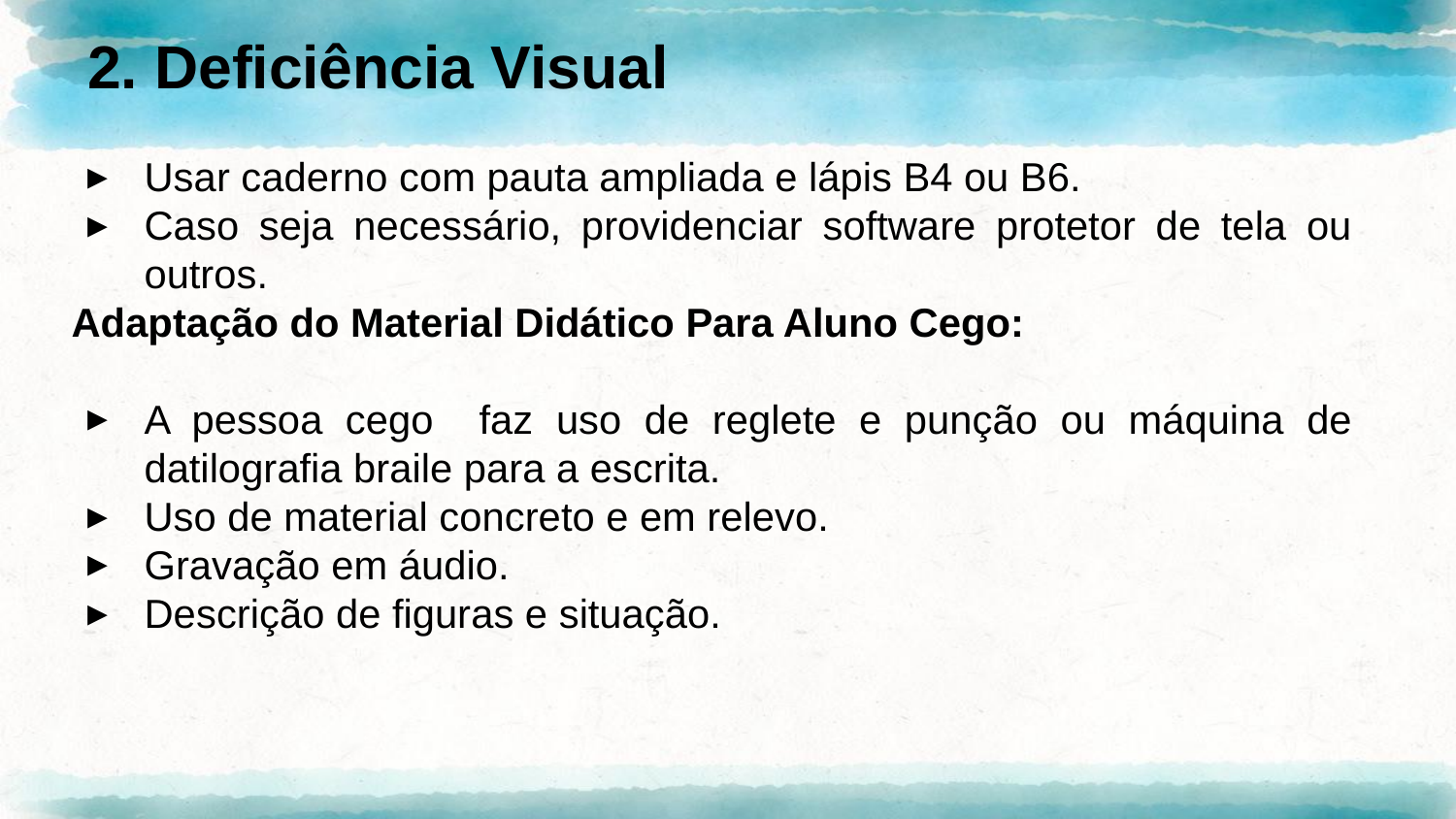

# 2. Deficiência Visual
Usar caderno com pauta ampliada e lápis B4 ou B6.
Caso seja necessário, providenciar software protetor de tela ou outros.
Adaptação do Material Didático Para Aluno Cego:

A pessoa cego  faz uso de reglete e punção ou máquina de datilografia braile para a escrita.
Uso de material concreto e em relevo.
Gravação em áudio.
Descrição de figuras e situação.